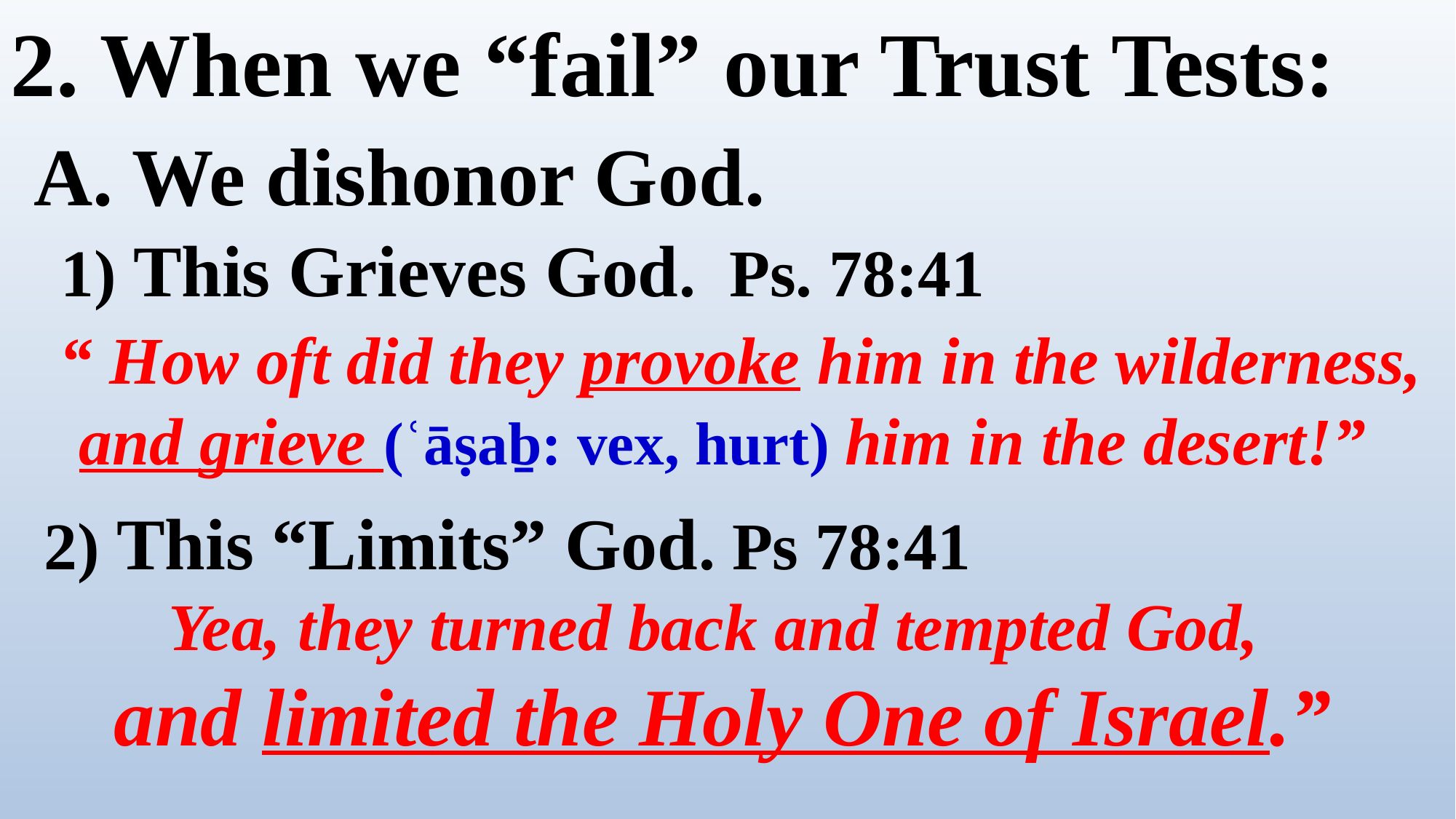

2. When we “fail” our Trust Tests:
 A. We dishonor God.
   1) This Grieves God.  Ps. 78:41
  “ How oft did they provoke him in the wilderness, and grieve (ʿāṣaḇ: vex, hurt) him in the desert!”
  2) This “Limits” God. Ps 78:41
Yea, they turned back and tempted God,
and limited the Holy One of Israel.”